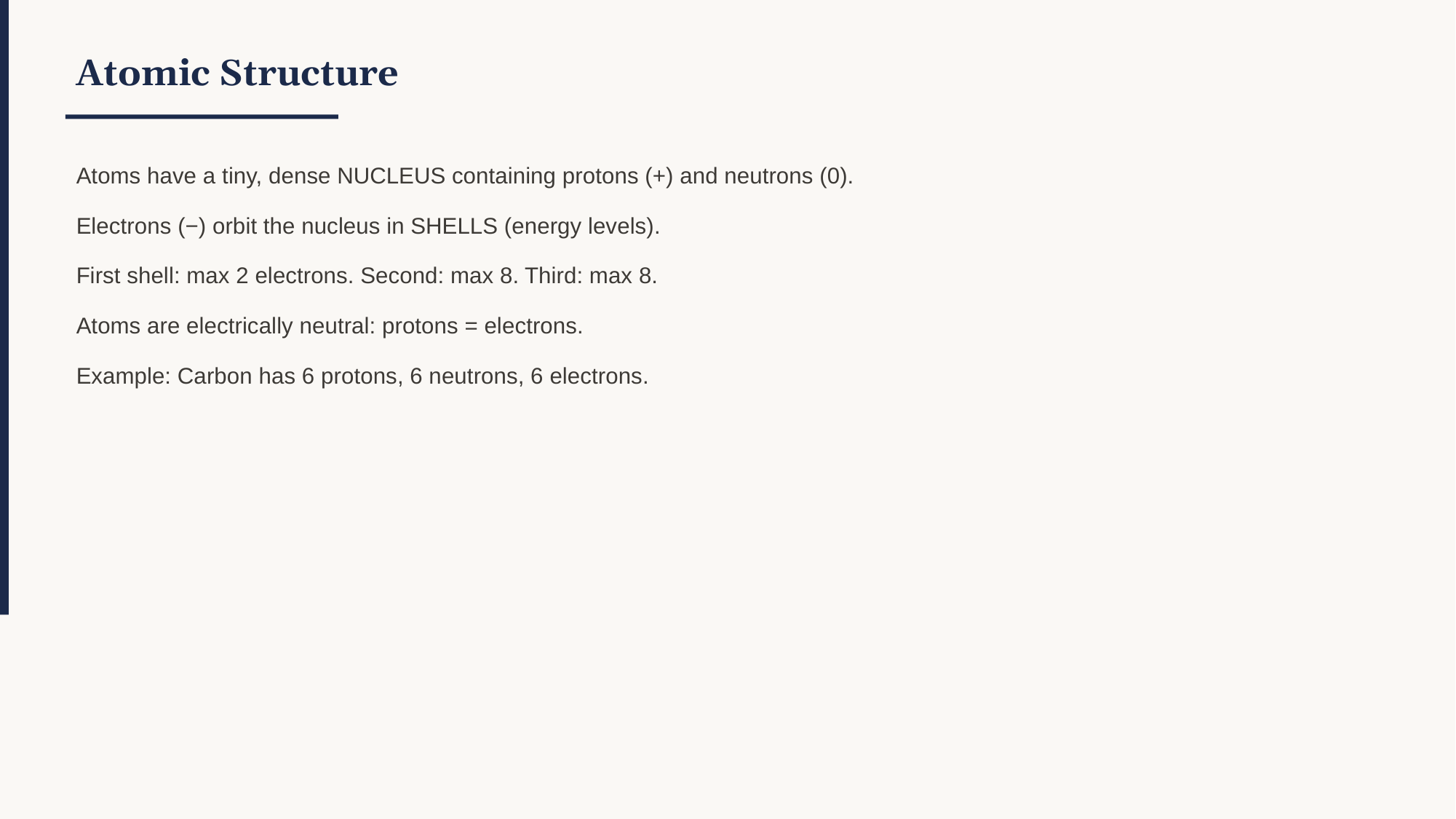

Atomic Structure

Atoms have a tiny, dense NUCLEUS containing protons (+) and neutrons (0).
Electrons (−) orbit the nucleus in SHELLS (energy levels).
First shell: max 2 electrons. Second: max 8. Third: max 8.
Atoms are electrically neutral: protons = electrons.
Example: Carbon has 6 protons, 6 neutrons, 6 electrons.